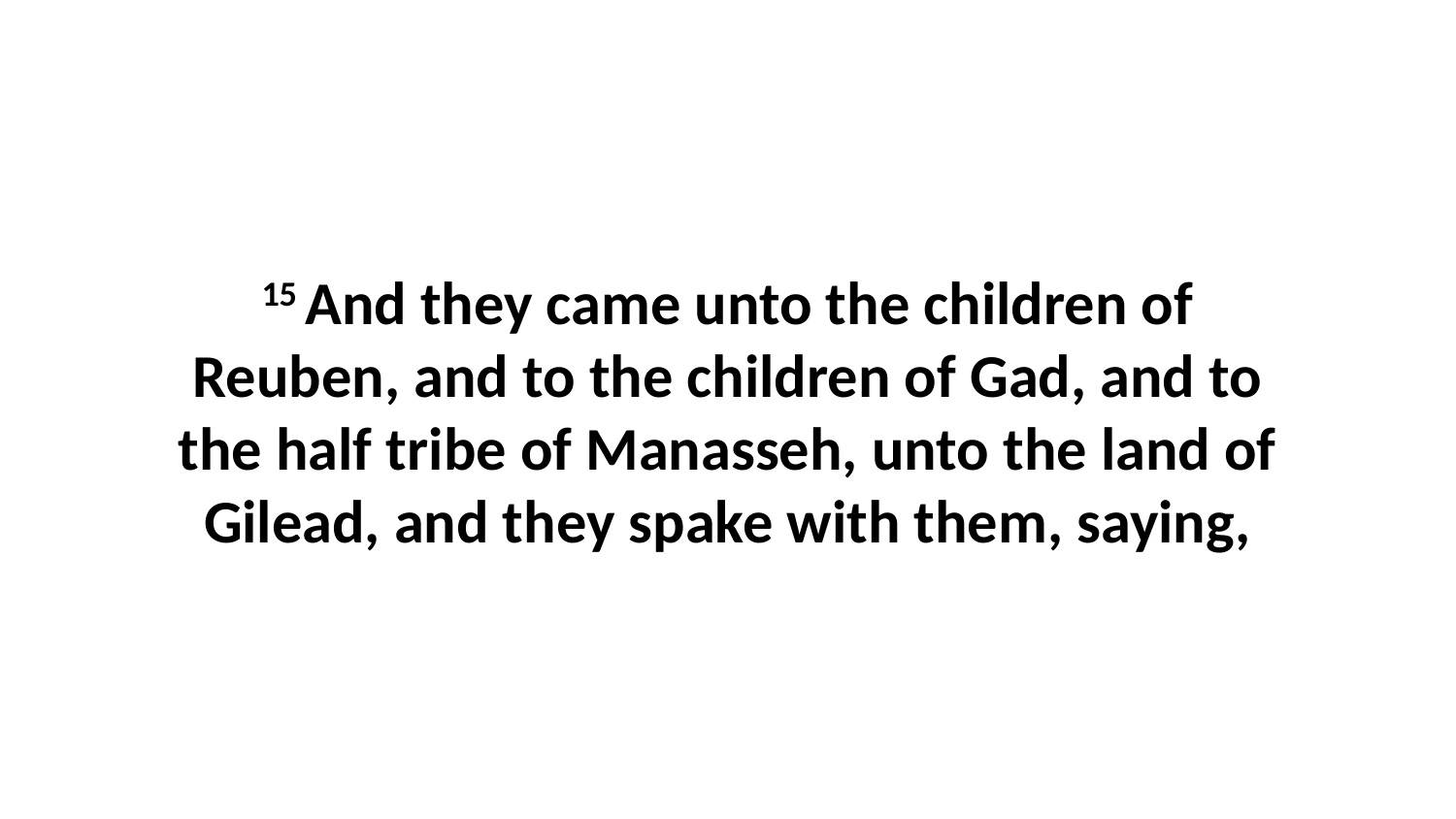

15 And they came unto the children of Reuben, and to the children of Gad, and to the half tribe of Manasseh, unto the land of Gilead, and they spake with them, saying,